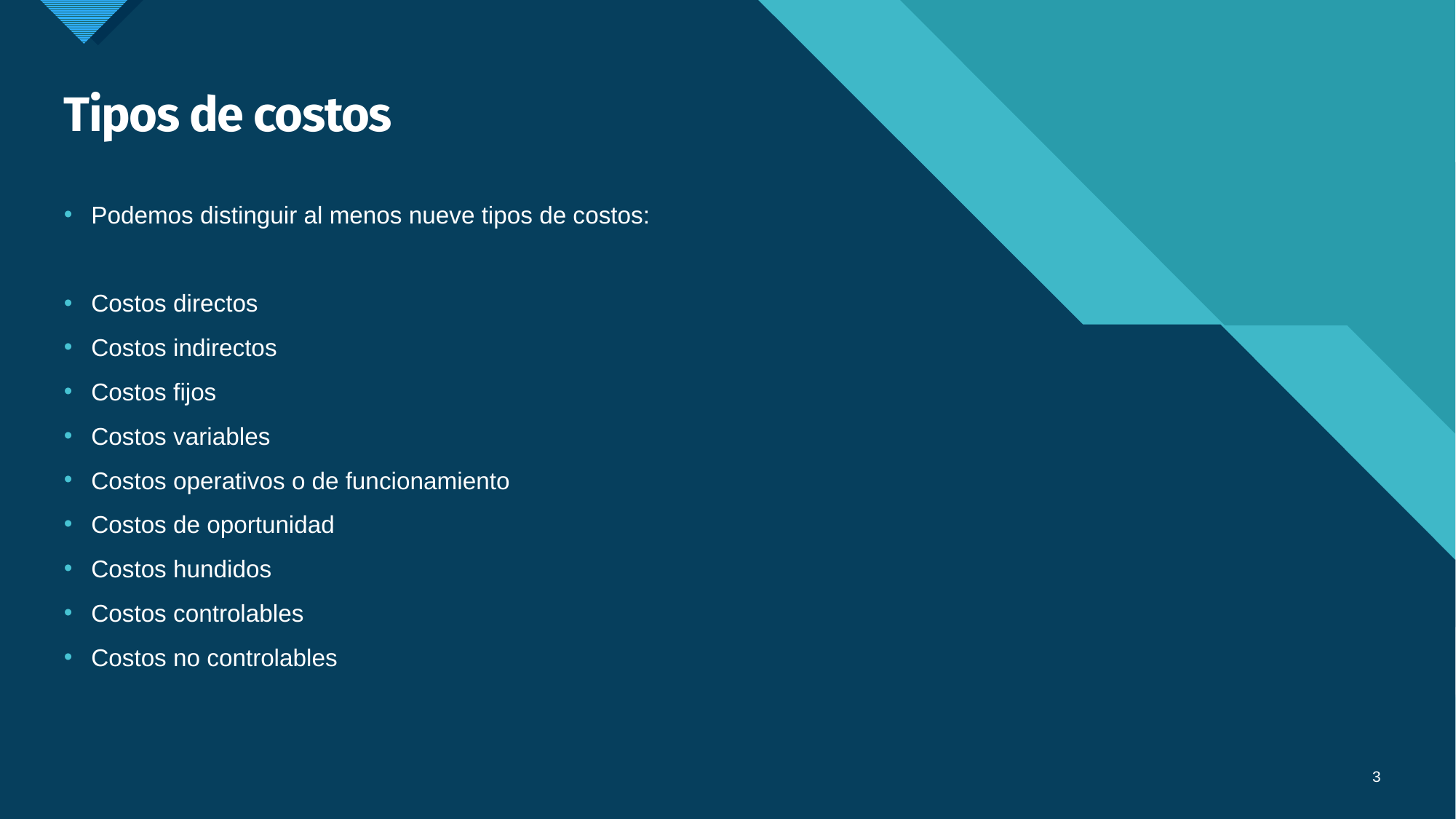

# Tipos de costos
Podemos distinguir al menos nueve tipos de costos:

Costos directos
Costos indirectos
Costos fijos
Costos variables
Costos operativos o de funcionamiento
Costos de oportunidad
Costos hundidos
Costos controlables
Costos no controlables
3